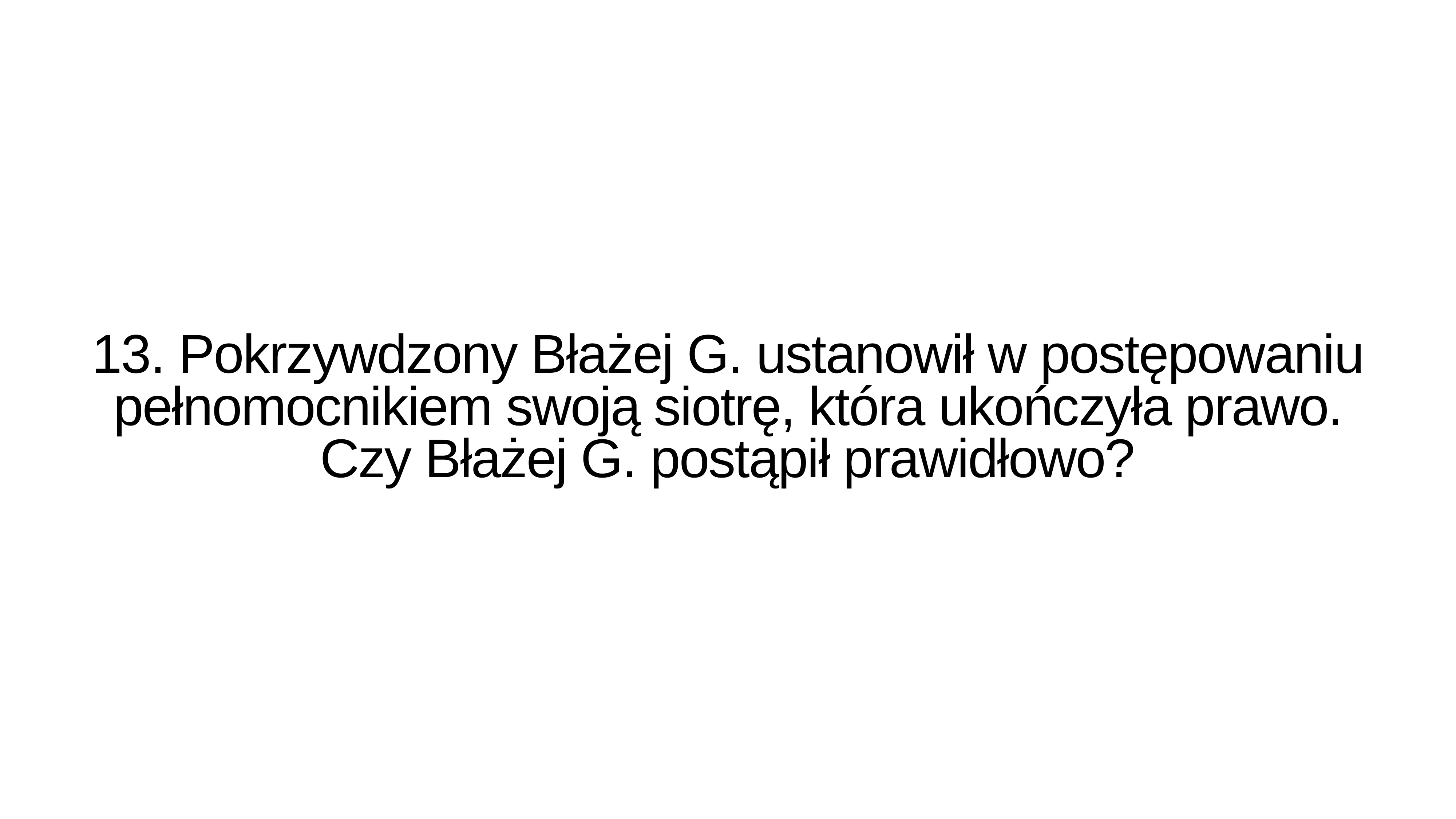

13. Pokrzywdzony Błażej G. ustanowił w postępowaniu pełnomocnikiem swoją siotrę, która ukończyła prawo. Czy Błażej G. postąpił prawidłowo?